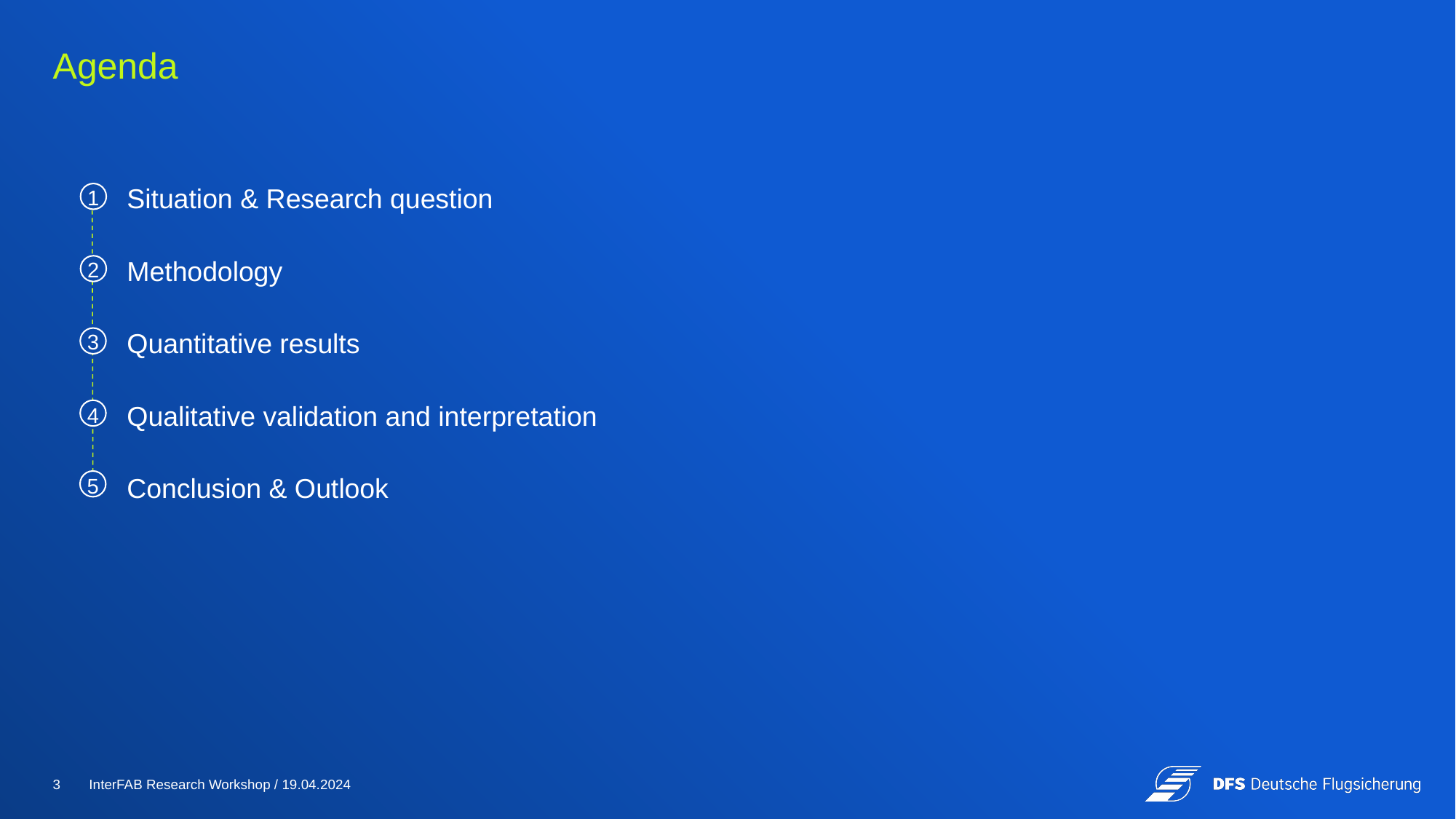

# Agenda
Situation & Research question
Methodology
Quantitative results
Qualitative validation and interpretation
Conclusion & Outlook
1
2
3
4
5
3
InterFAB Research Workshop / 19.04.2024